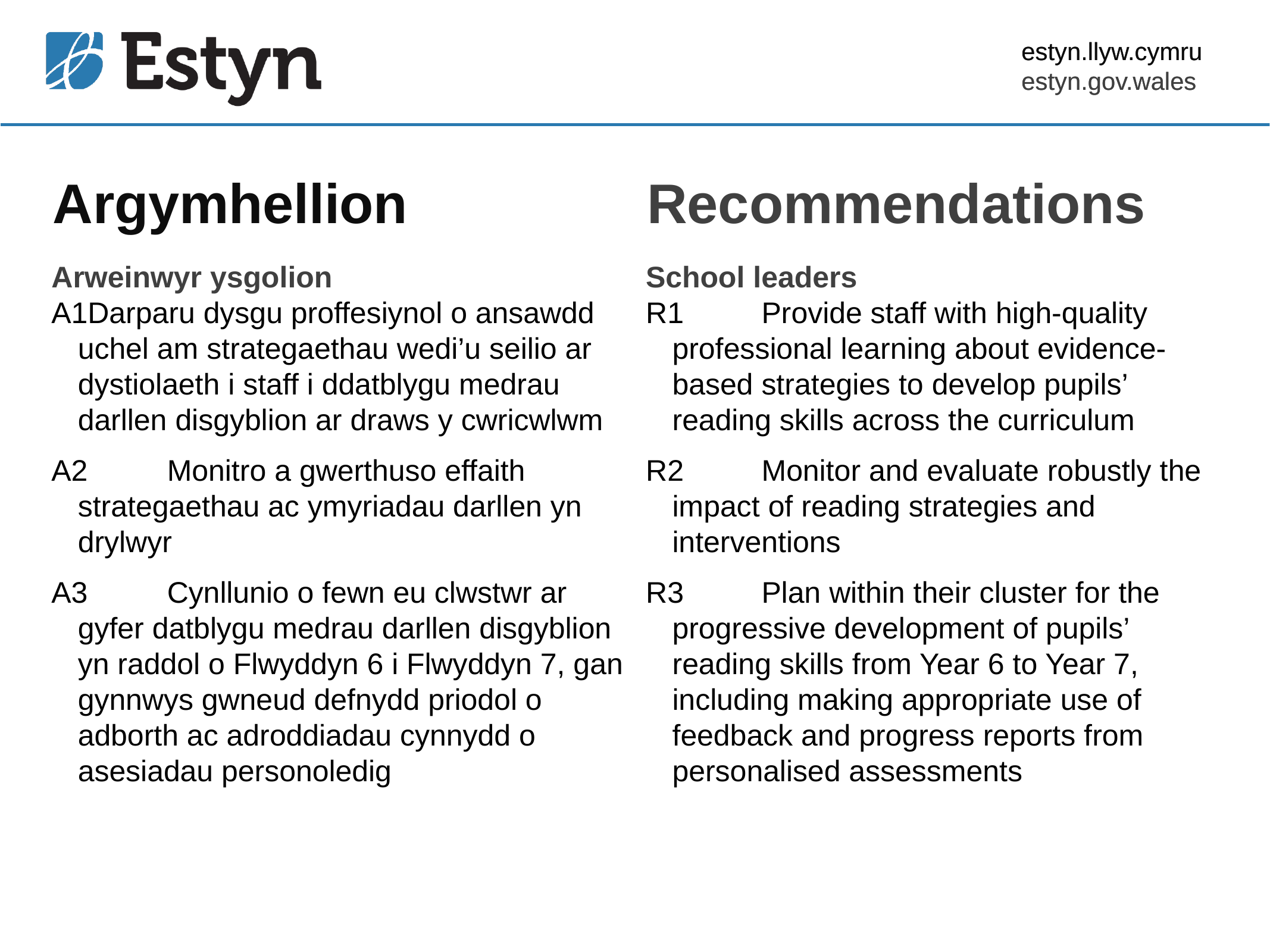

estyn.llyw.cymru
estyn.gov.wales
# Argymhellion
Recommendations
Arweinwyr ysgolion
A1Darparu dysgu proffesiynol o ansawdd uchel am strategaethau wedi’u seilio ar dystiolaeth i staff i ddatblygu medrau darllen disgyblion ar draws y cwricwlwm
A2	Monitro a gwerthuso effaith strategaethau ac ymyriadau darllen yn drylwyr
A3	Cynllunio o fewn eu clwstwr ar gyfer datblygu medrau darllen disgyblion yn raddol o Flwyddyn 6 i Flwyddyn 7, gan gynnwys gwneud defnydd priodol o adborth ac adroddiadau cynnydd o asesiadau personoledig

School leaders
R1	Provide staff with high-quality professional learning about evidence-based strategies to develop pupils’ reading skills across the curriculum
R2	Monitor and evaluate robustly the impact of reading strategies and interventions
R3	Plan within their cluster for the progressive development of pupils’ reading skills from Year 6 to Year 7, including making appropriate use of feedback and progress reports from personalised assessments